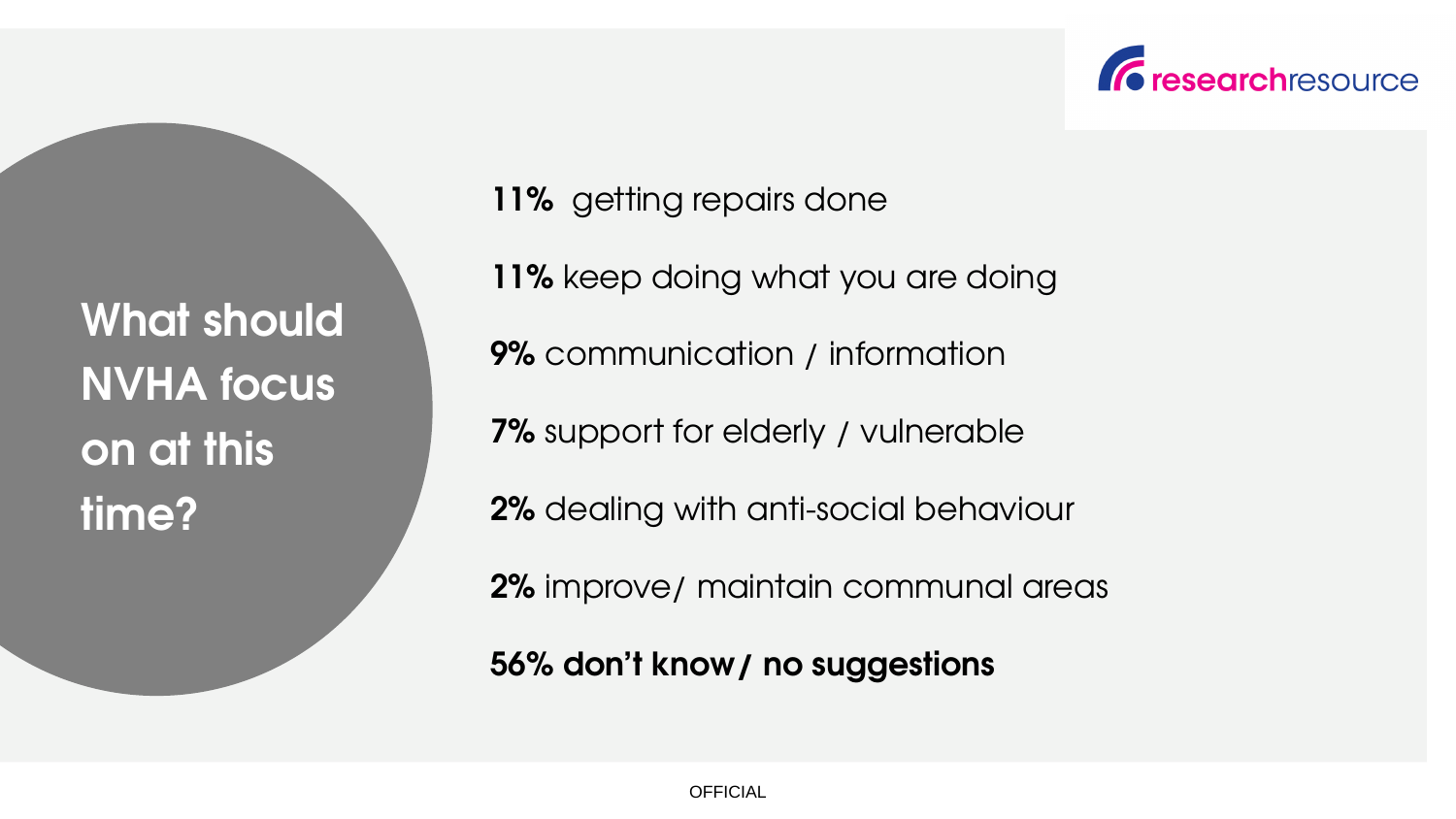

What should NVHA focus on at this time?
11%  getting repairs done

11% keep doing what you are doing

9% communication / information

7% support for elderly / vulnerable

2% dealing with anti-social behaviour

2% improve/ maintain communal areas

56% don’t know/ no suggestions